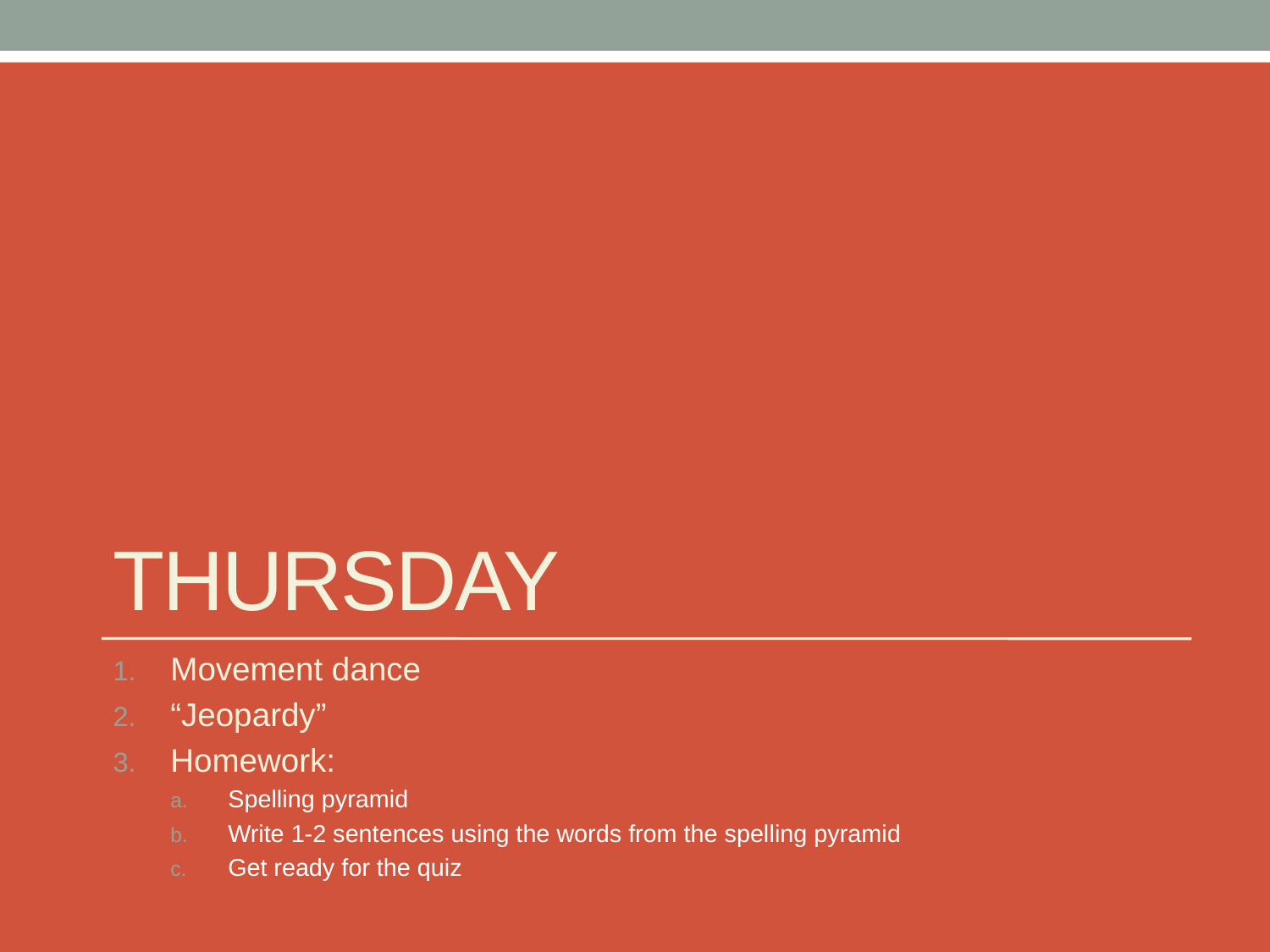

# Thursday
Movement dance
“Jeopardy”
Homework:
Spelling pyramid
Write 1-2 sentences using the words from the spelling pyramid
Get ready for the quiz